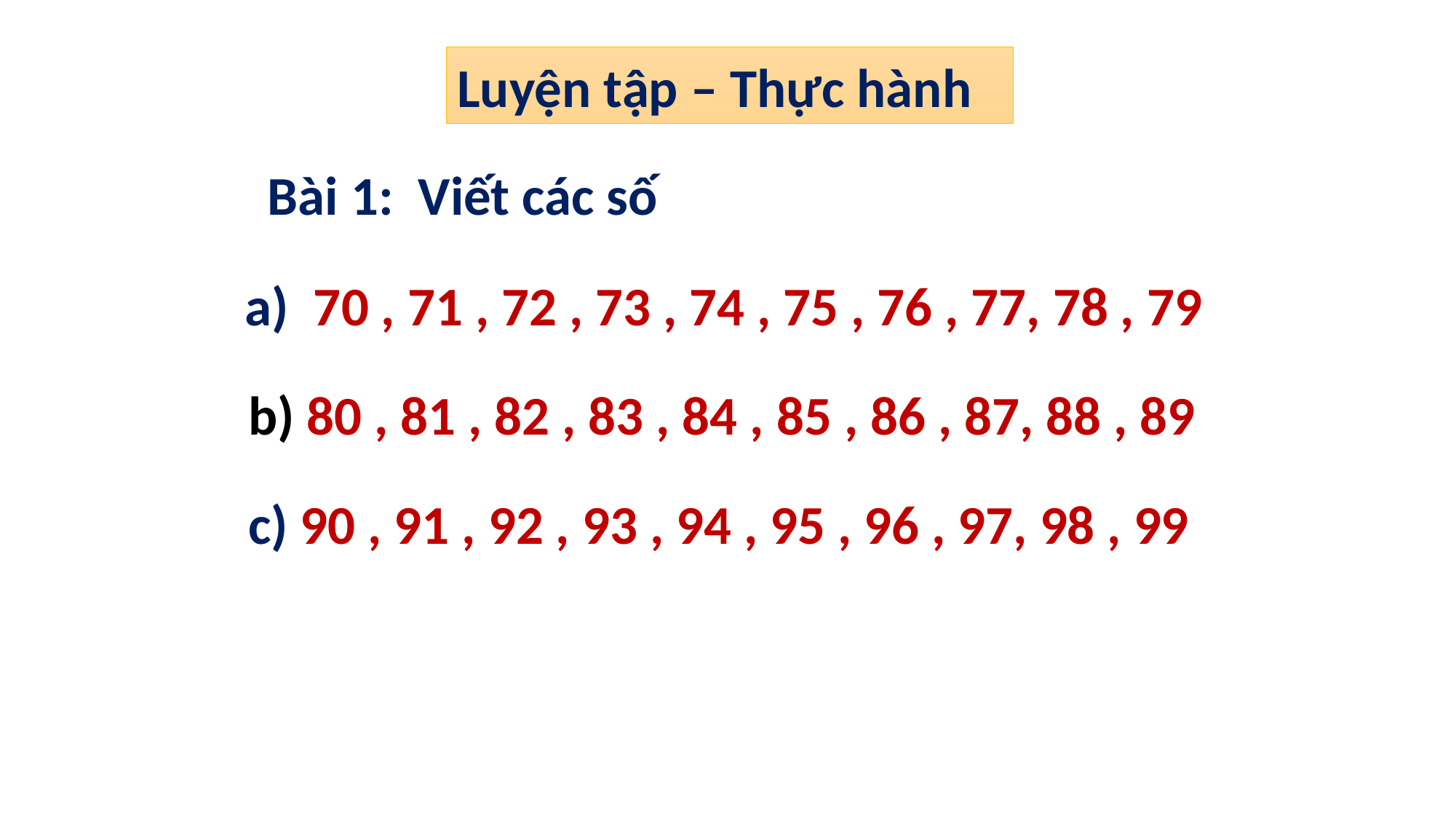

Luyện tập – Thực hành
Bài 1:  Viết các số
a)  70 , 71 , 72 , 73 , 74 , 75 , 76 , 77, 78 , 79
b) 80 , 81 , 82 , 83 , 84 , 85 , 86 , 87, 88 , 89
c) 90 , 91 , 92 , 93 , 94 , 95 , 96 , 97, 98 , 99